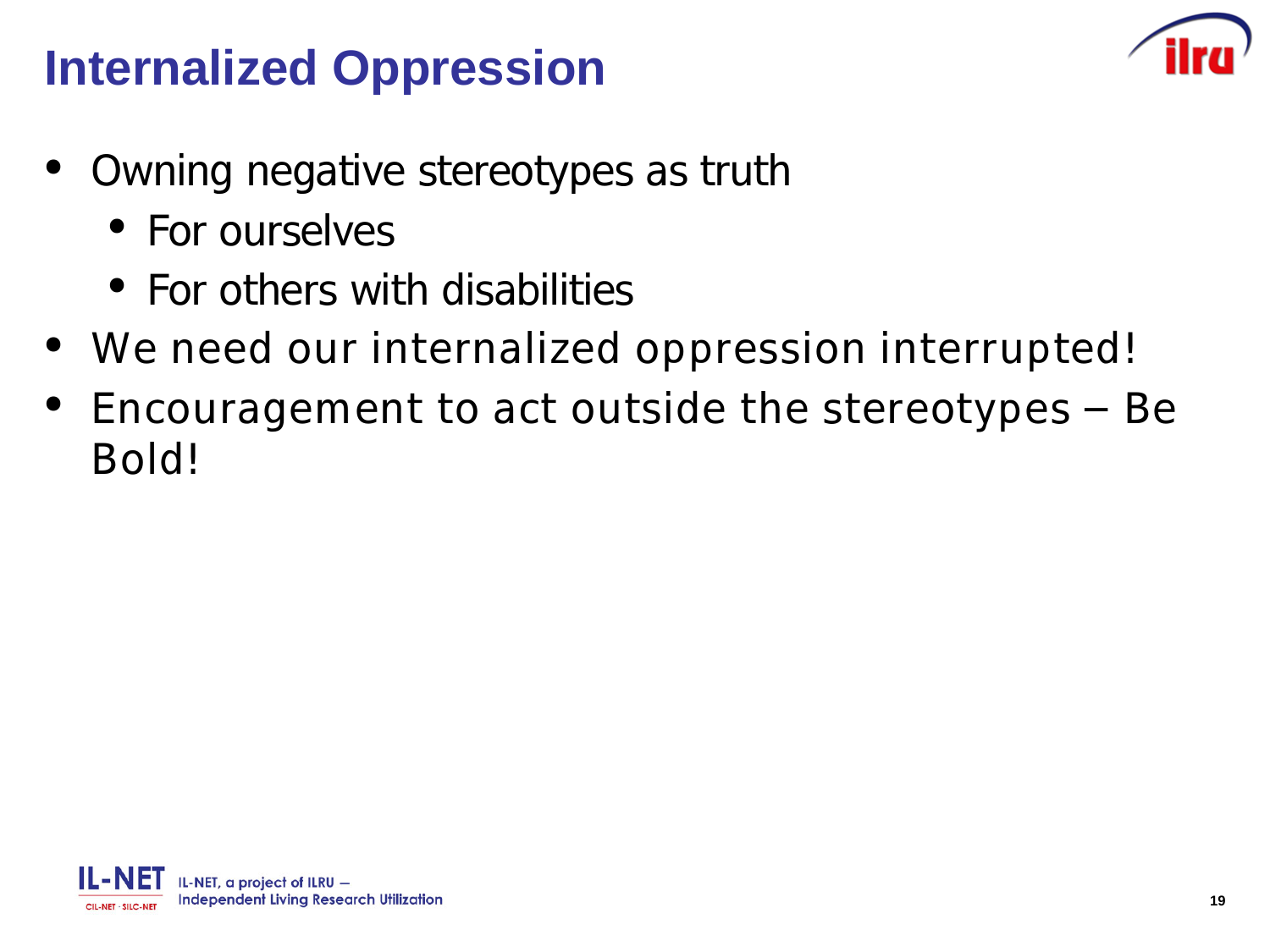

# Internalized Oppression
Owning negative stereotypes as truth
For ourselves
For others with disabilities
We need our internalized oppression interrupted!
Encouragement to act outside the stereotypes – Be Bold!